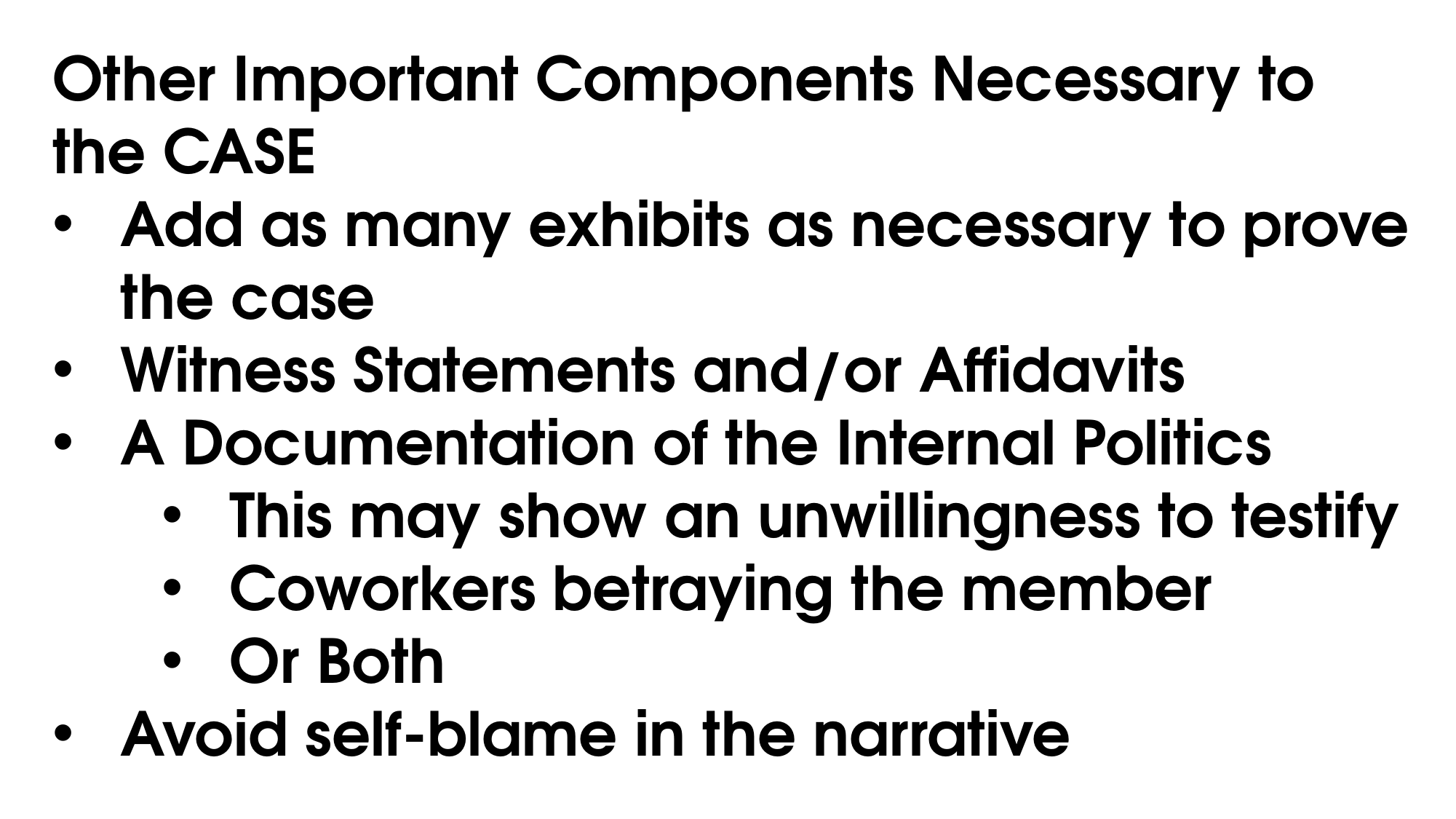

Other Important Components Necessary to the CASE
Add as many exhibits as necessary to prove the case
Witness Statements and/or Affidavits
A Documentation of the Internal Politics
This may show an unwillingness to testify
Coworkers betraying the member
Or Both
Avoid self-blame in the narrative